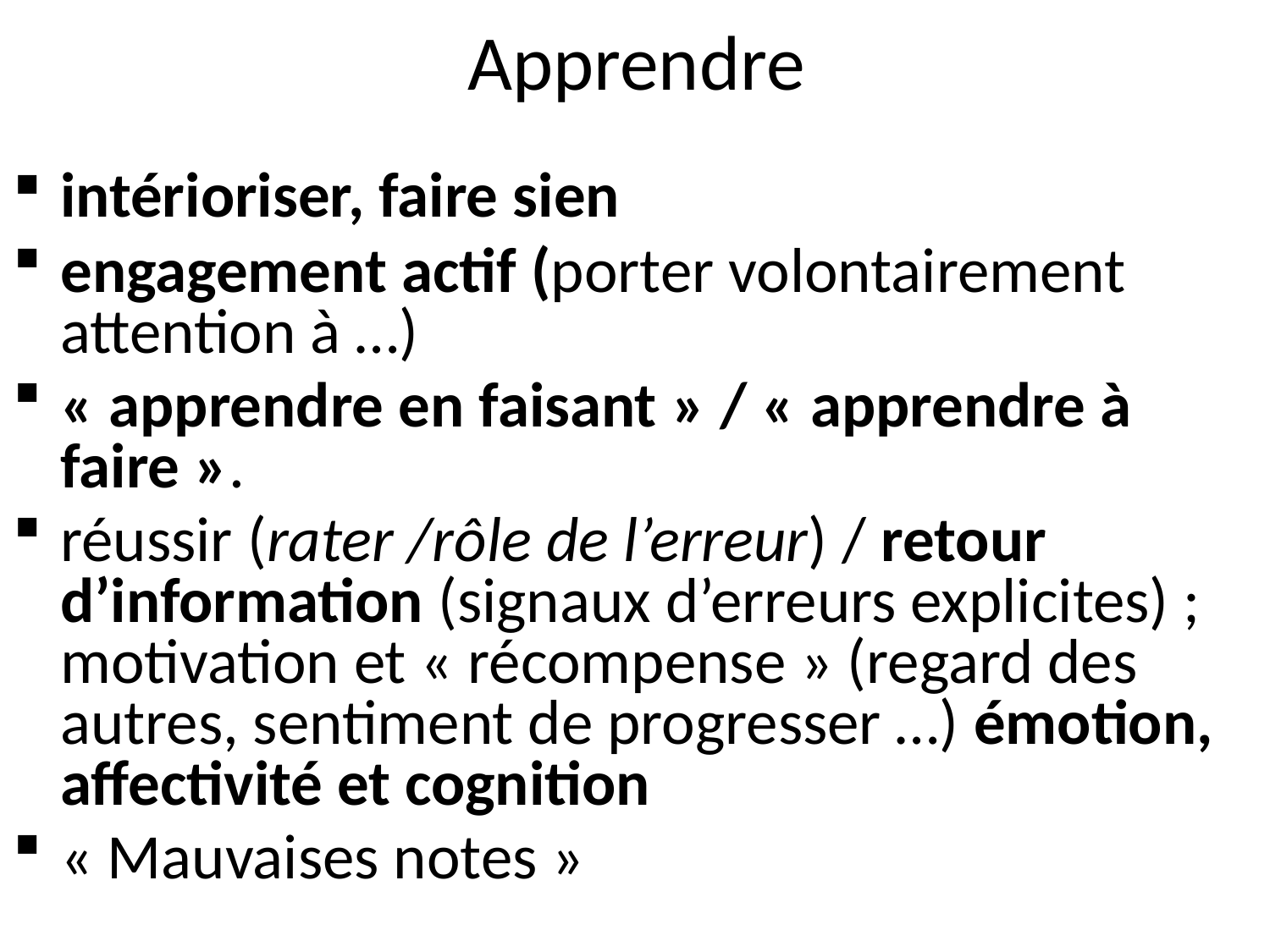

# Apprendre
intérioriser, faire sien
engagement actif (porter volontairement attention à …)
« apprendre en faisant » / « apprendre à faire ».
réussir (rater /rôle de l’erreur) / retour d’information (signaux d’erreurs explicites) ;  motivation et « récompense » (regard des autres, sentiment de progresser …) émotion, affectivité et cognition
« Mauvaises notes »